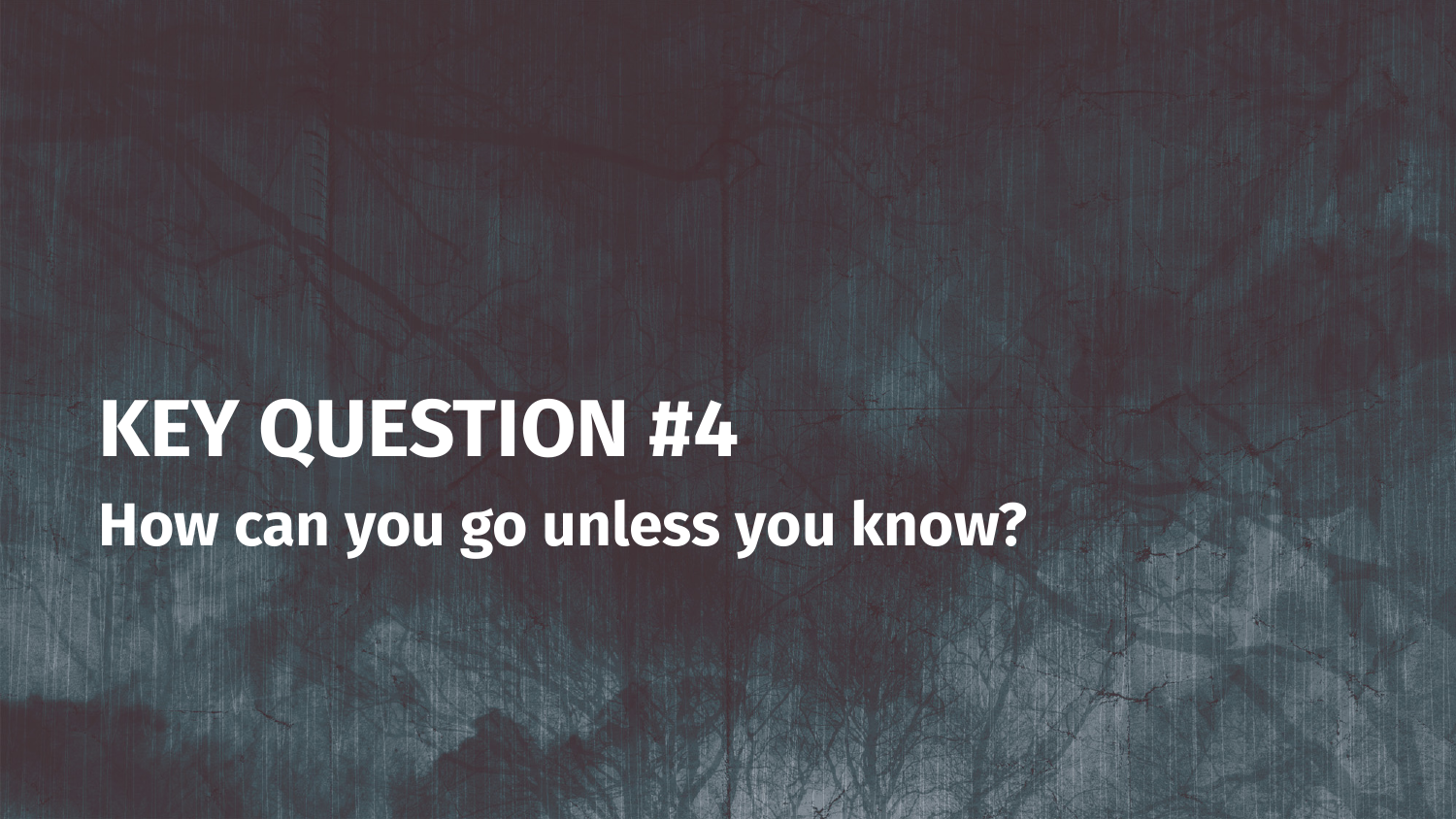

KEY QUESTION #4
How can you go unless you know?